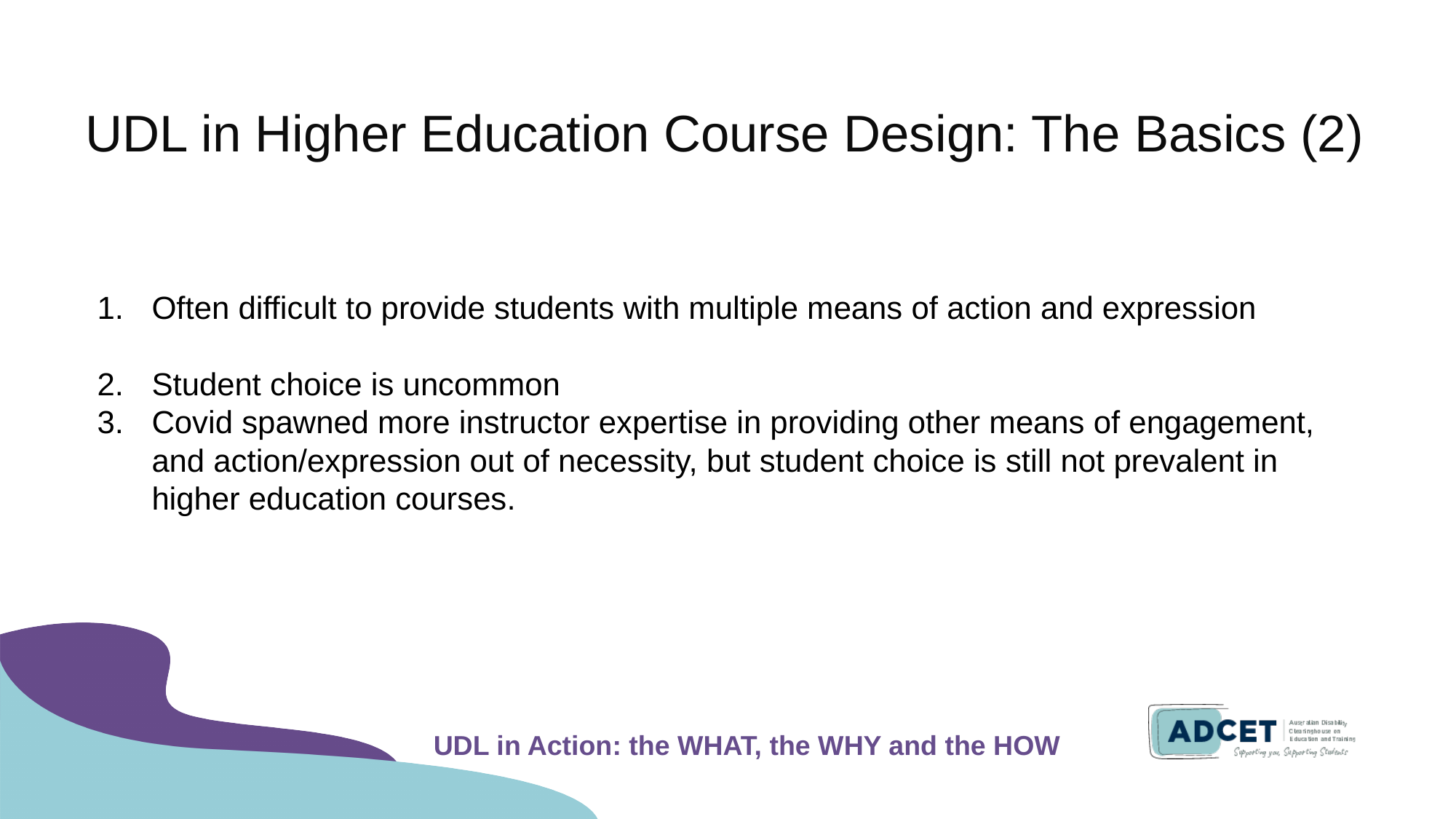

# UDL in Higher Education Course Design: The Basics (2)
Often difficult to provide students with multiple means of action and expression
Student choice is uncommon
Covid spawned more instructor expertise in providing other means of engagement, and action/expression out of necessity, but student choice is still not prevalent in higher education courses.